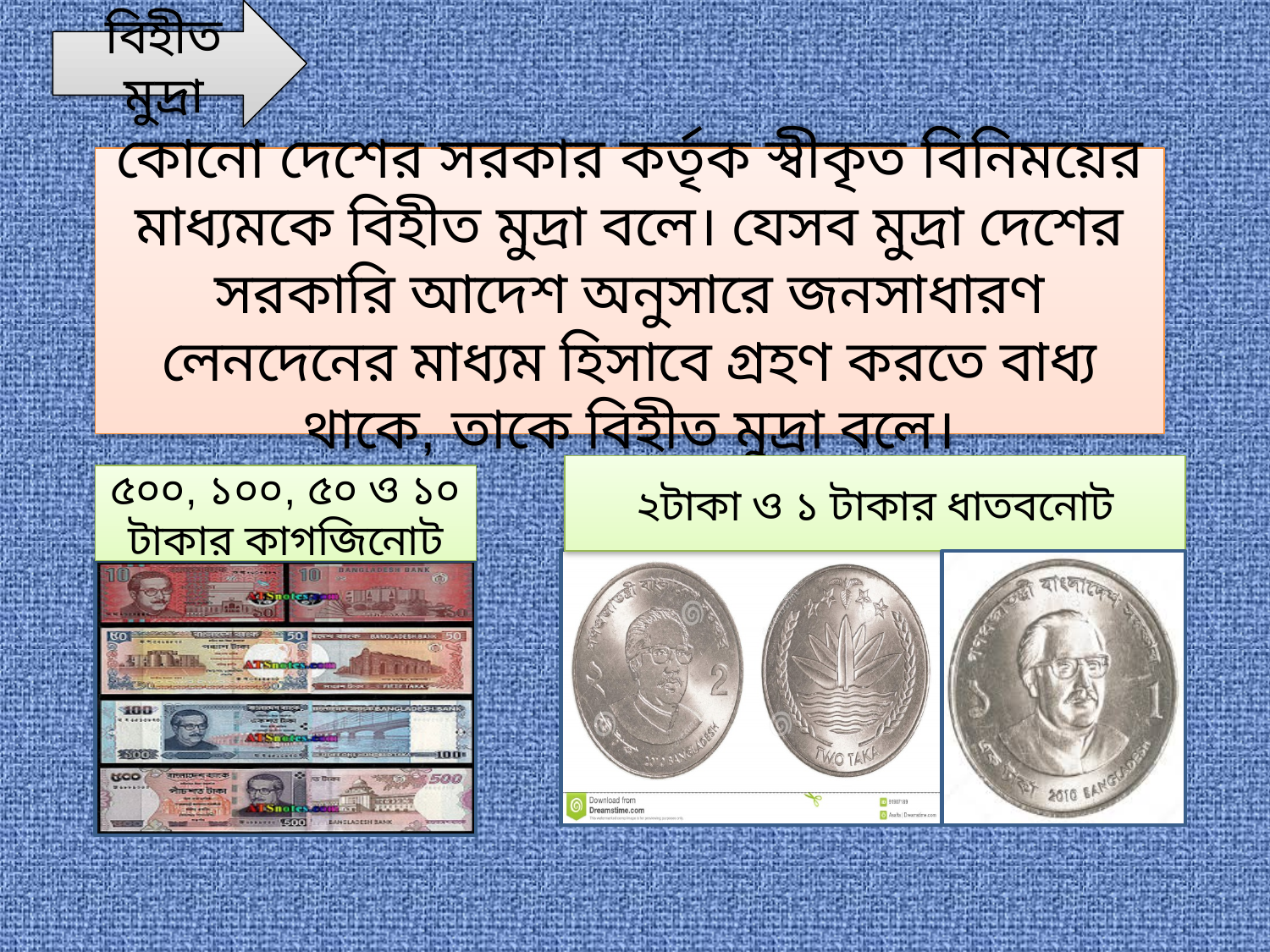

বিহীত মুদ্রা
কোনো দেশের সরকার কর্তৃক স্বীকৃত বিনিময়ের মাধ্যমকে বিহীত মুদ্রা বলে। যেসব মুদ্রা দেশের সরকারি আদেশ অনুসারে জনসাধারণ লেনদেনের মাধ্যম হিসাবে গ্রহণ করতে বাধ্য থাকে, তাকে বিহীত মুদ্রা বলে।
২টাকা ও ১ টাকার ধাতবনোট
৫০০, ১০০, ৫০ ও ১০ টাকার কাগজিনোট